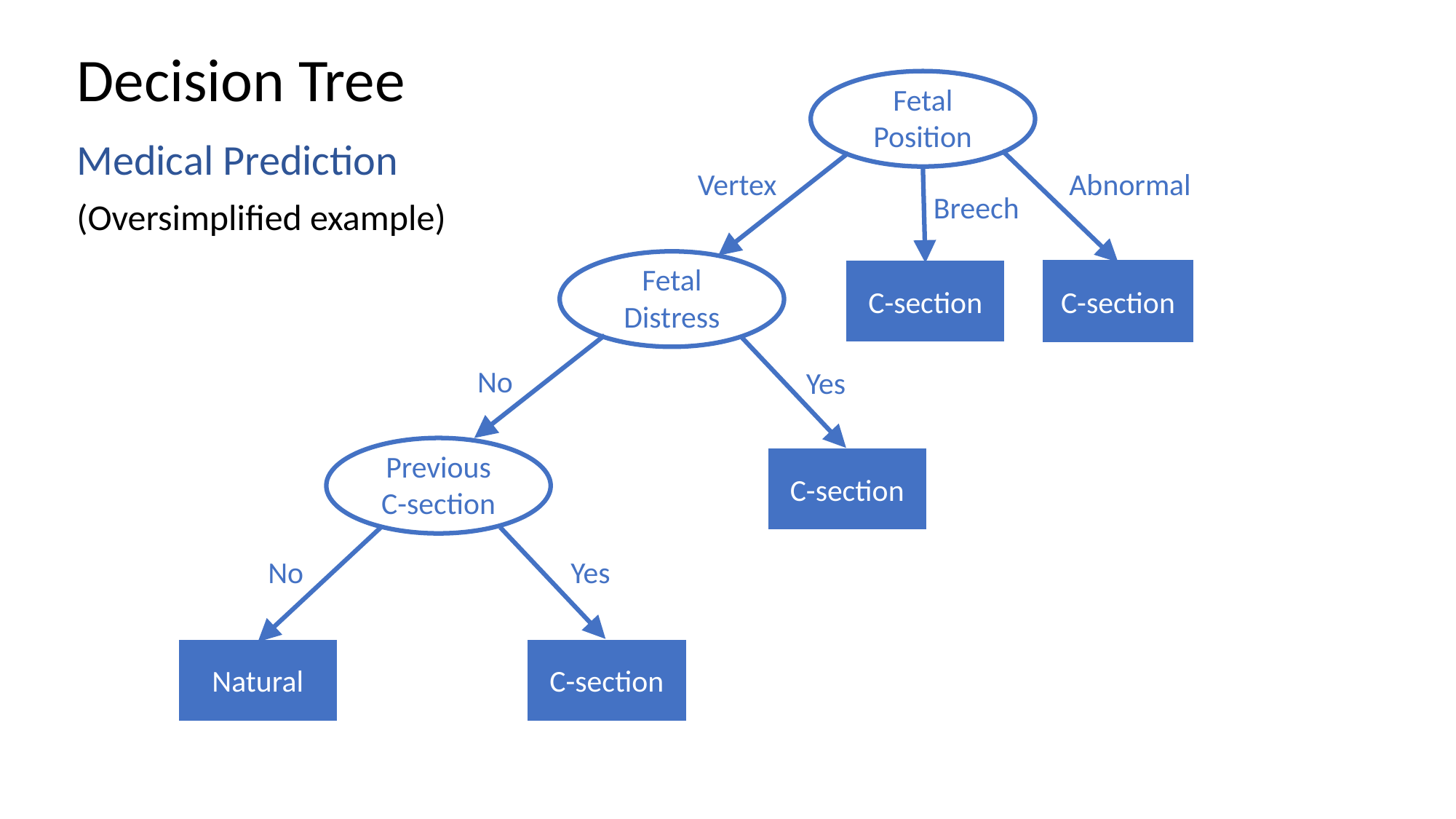

# Decision Tree

Fetal
Position
Medical Prediction
(Oversimplified example)

Vertex
Abnormal
Breech

Fetal
Distress
C-section
C-section
No
Yes

Previous
C-section
C-section
No
Yes
Natural
C-section